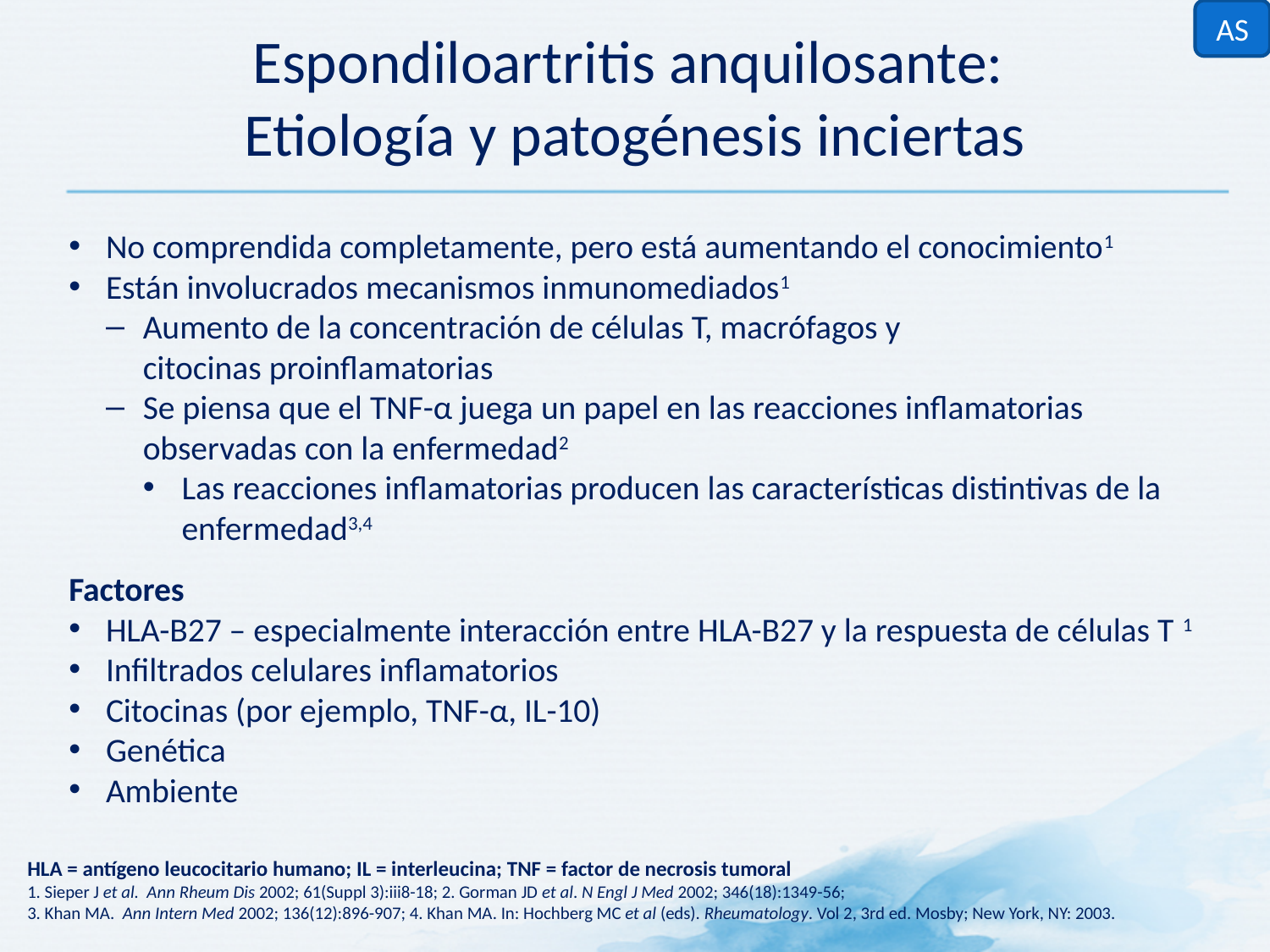

AS
# Espondiloartritis anquilosante: Etiología y patogénesis inciertas
No comprendida completamente, pero está aumentando el conocimiento1
Están involucrados mecanismos inmunomediados1
Aumento de la concentración de células T, macrófagos y
citocinas proinflamatorias
Se piensa que el TNF-α juega un papel en las reacciones inflamatorias observadas con la enfermedad2
Las reacciones inflamatorias producen las características distintivas de la enfermedad3,4
Factores
HLA-B27 – especialmente interacción entre HLA-B27 y la respuesta de células T 1
Infiltrados celulares inflamatorios
Citocinas (por ejemplo, TNF-α, IL-10)
Genética
Ambiente

HLA = antígeno leucocitario humano; IL = interleucina; TNF = factor de necrosis tumoral
1. Sieper J et al.  Ann Rheum Dis 2002; 61(Suppl 3):iii8-18; 2. Gorman JD et al. N Engl J Med 2002; 346(18):1349-56;
3. Khan MA.  Ann Intern Med 2002; 136(12):896-907; 4. Khan MA. In: Hochberg MC et al (eds). Rheumatology. Vol 2, 3rd ed. Mosby; New York, NY: 2003.